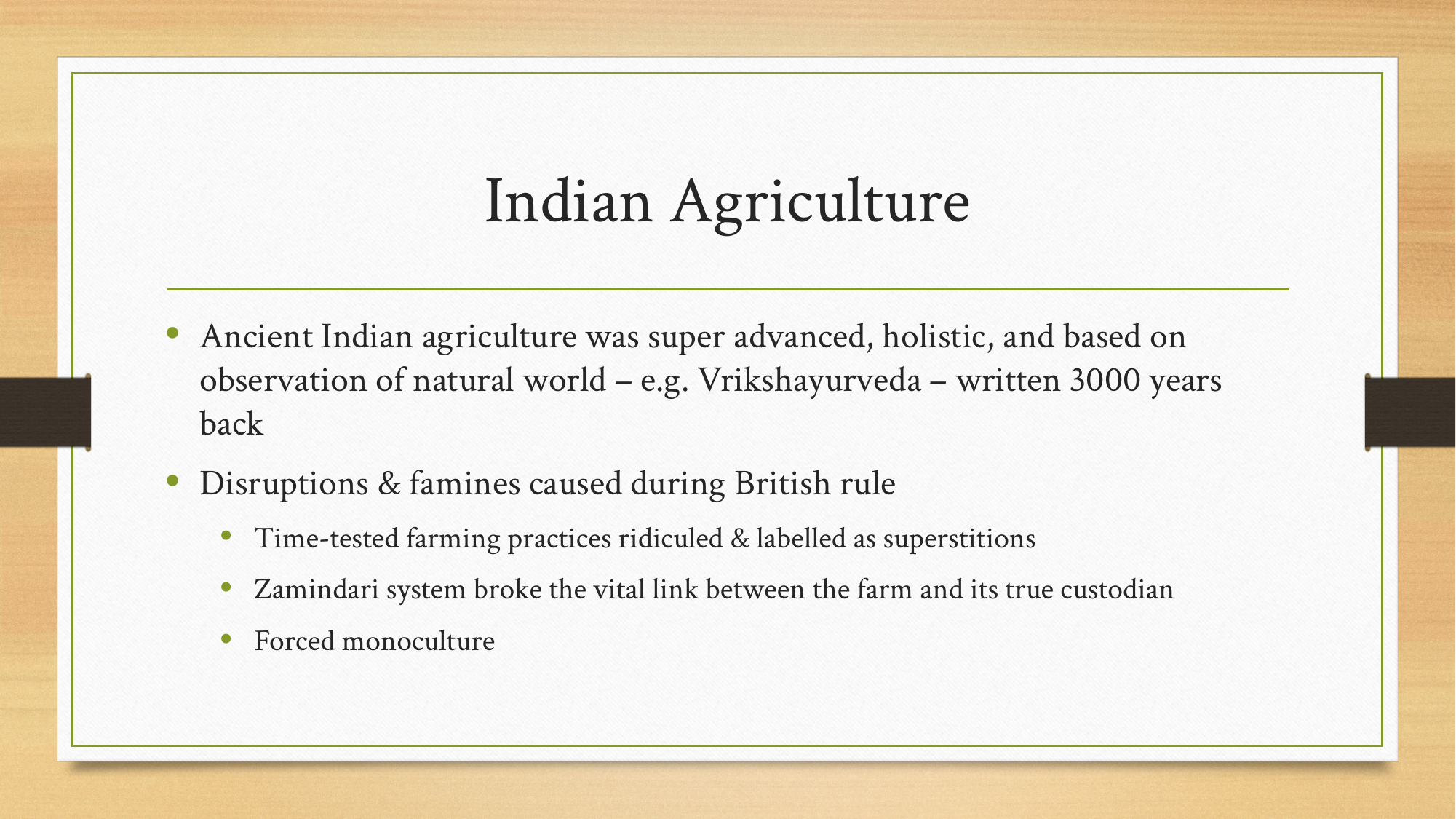

# Indian Agriculture
Ancient Indian agriculture was super advanced, holistic, and based on observation of natural world – e.g. Vrikshayurveda – written 3000 years back
Disruptions & famines caused during British rule
Time-tested farming practices ridiculed & labelled as superstitions
Zamindari system broke the vital link between the farm and its true custodian
Forced monoculture